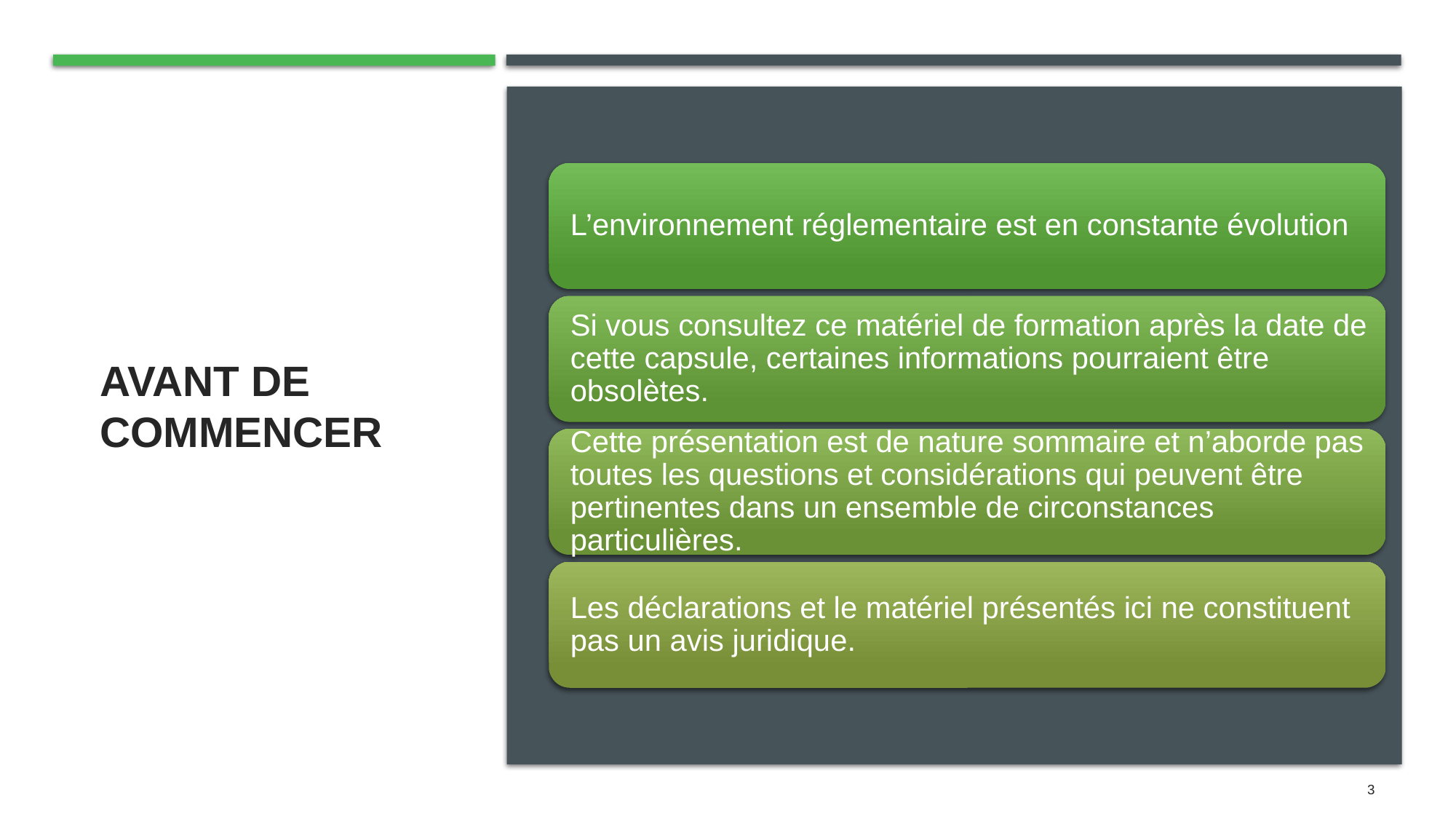

# Avant de commencer
L’environnement réglementaire est en constante évolution
Si vous consultez ce matériel de formation après la date de cette capsule, certaines informations pourraient être obsolètes.
Cette présentation est de nature sommaire et n’aborde pas toutes les questions et considérations qui peuvent être pertinentes dans un ensemble de circonstances particulières.
Les déclarations et le matériel présentés ici ne constituent pas un avis juridique.
3